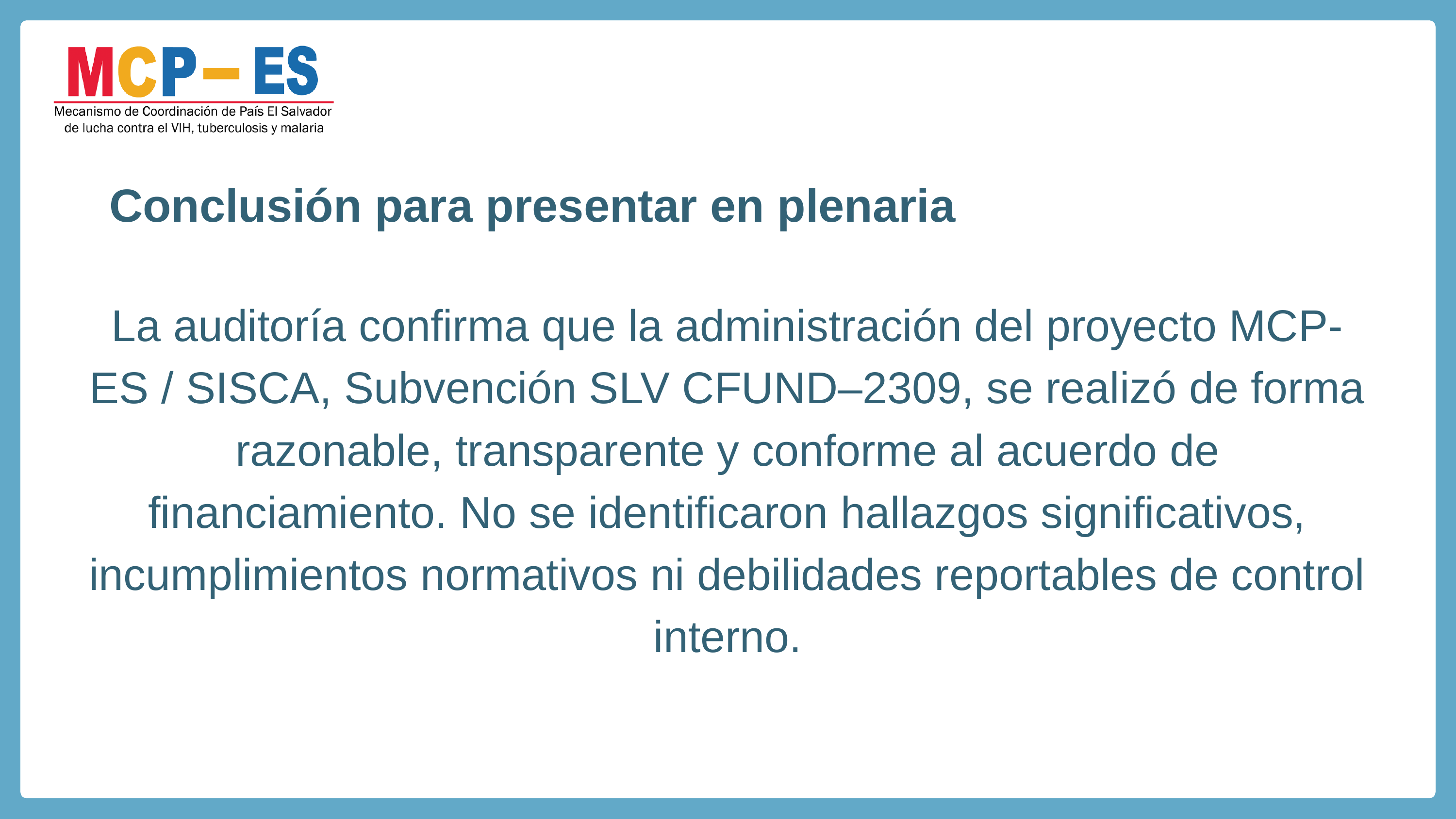

Conclusión para presentar en plenaria

La auditoría confirma que la administración del proyecto MCP-ES / SISCA, Subvención SLV CFUND–2309, se realizó de forma razonable, transparente y conforme al acuerdo de financiamiento. No se identificaron hallazgos significativos, incumplimientos normativos ni debilidades reportables de control interno.